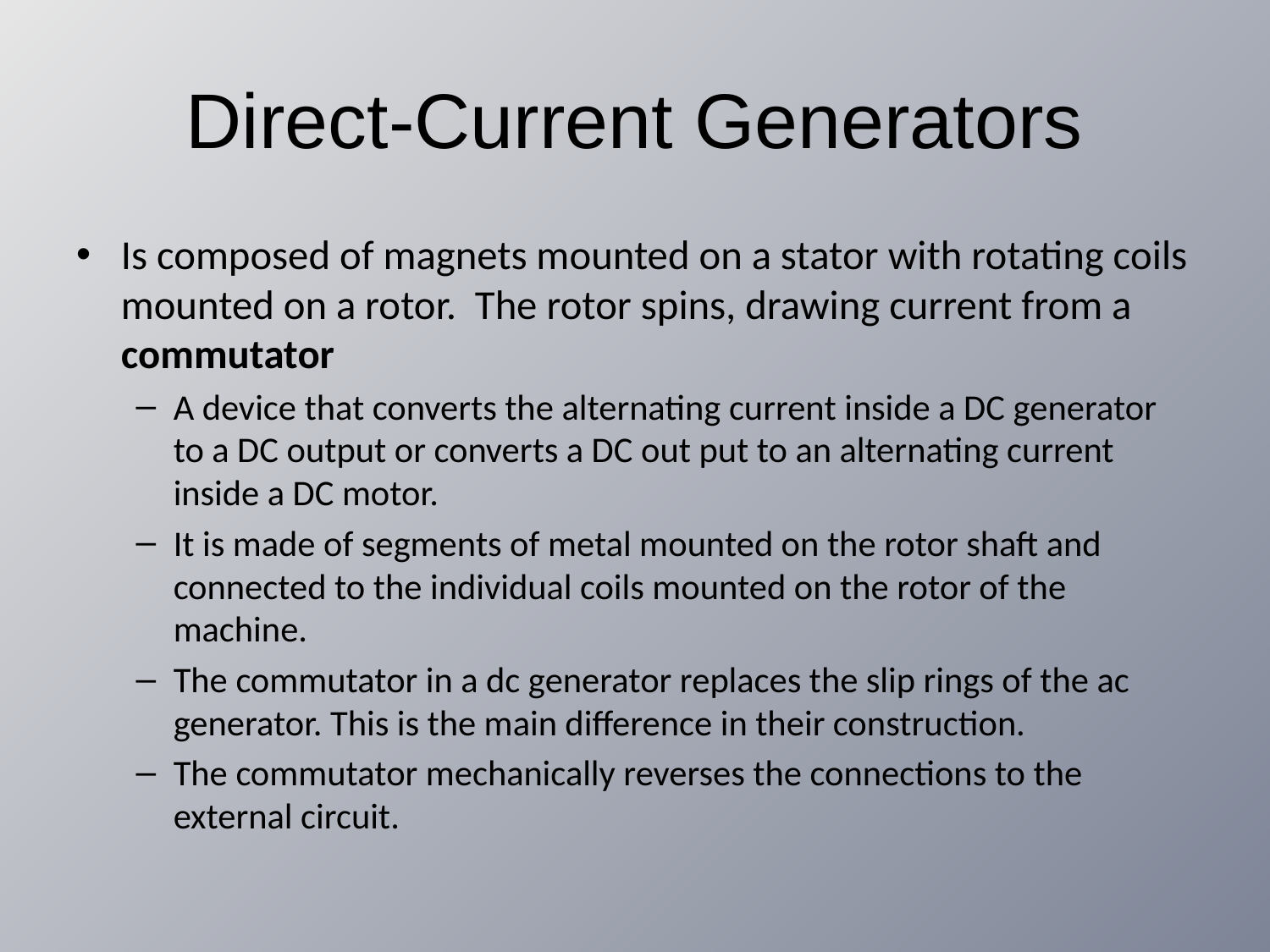

# Direct-Current Generators
Is composed of magnets mounted on a stator with rotating coils mounted on a rotor.  The rotor spins, drawing current from a  commutator
A device that converts the alternating current inside a DC generator to a DC output or converts a DC out put to an alternating current inside a DC motor.
It is made of segments of metal mounted on the rotor shaft and connected to the individual coils mounted on the rotor of the machine.
The commutator in a dc generator replaces the slip rings of the ac generator. This is the main difference in their construction.
The commutator mechanically reverses the connections to the external circuit.